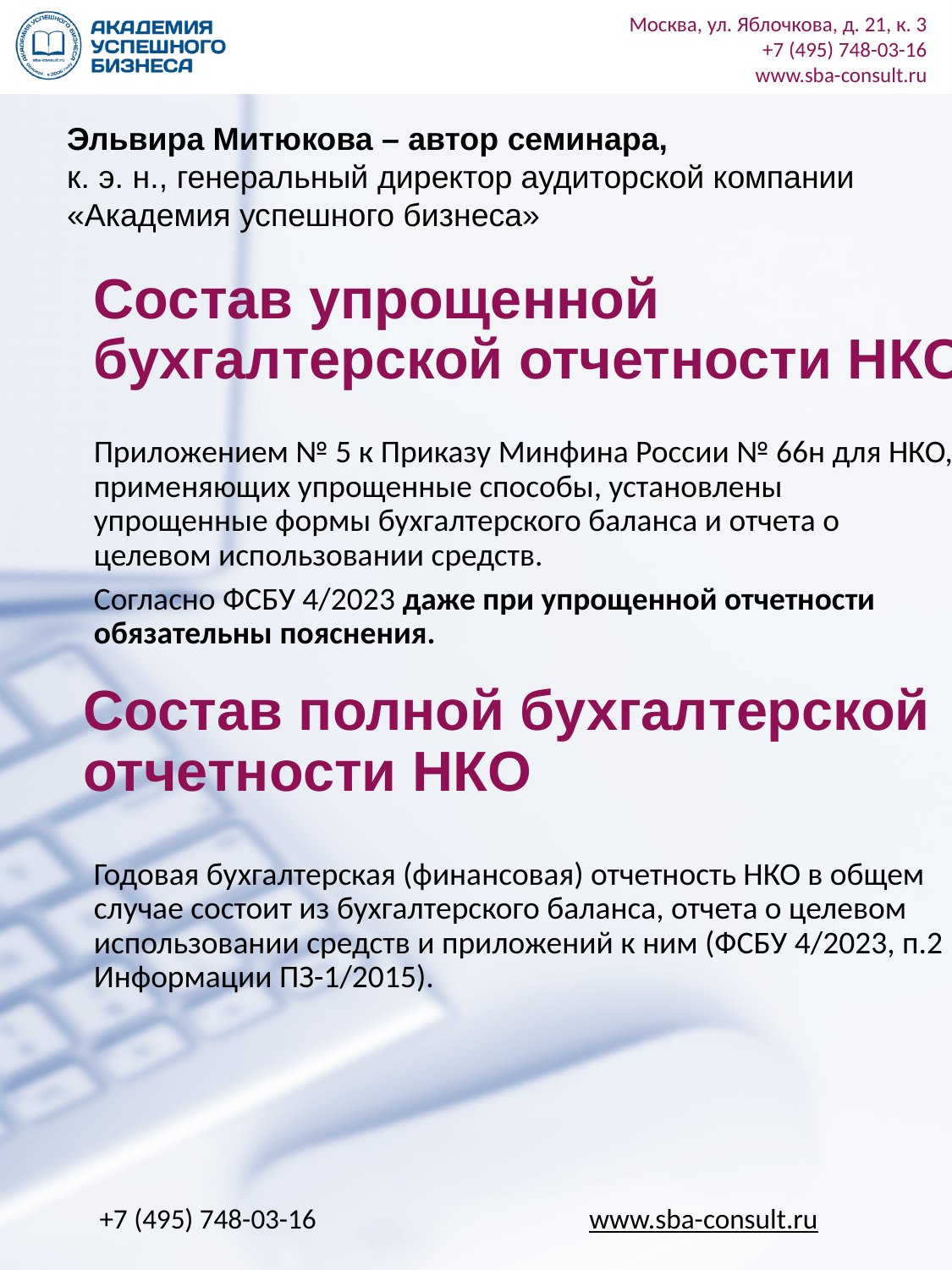

Эльвира Митюкова – автор семинара,
к. э. н., генеральный директор аудиторской компании «Академия успешного бизнеса»
# Состав упрощенной бухгалтерской отчетности НКО
Приложением № 5 к Приказу Минфина России № 66н для НКО, применяющих упрощенные способы, установлены упрощенные формы бухгалтерского баланса и отчета о целевом использовании средств.
Согласно ФСБУ 4/2023 даже при упрощенной отчетности обязательны пояснения.

Состав полной бухгалтерской отчетности НКО
Годовая бухгалтерская (финансовая) отчетность НКО в общем случае состоит из бухгалтерского баланса, отчета о целевом использовании средств и приложений к ним (ФСБУ 4/2023, п.2 Информации ПЗ-1/2015).